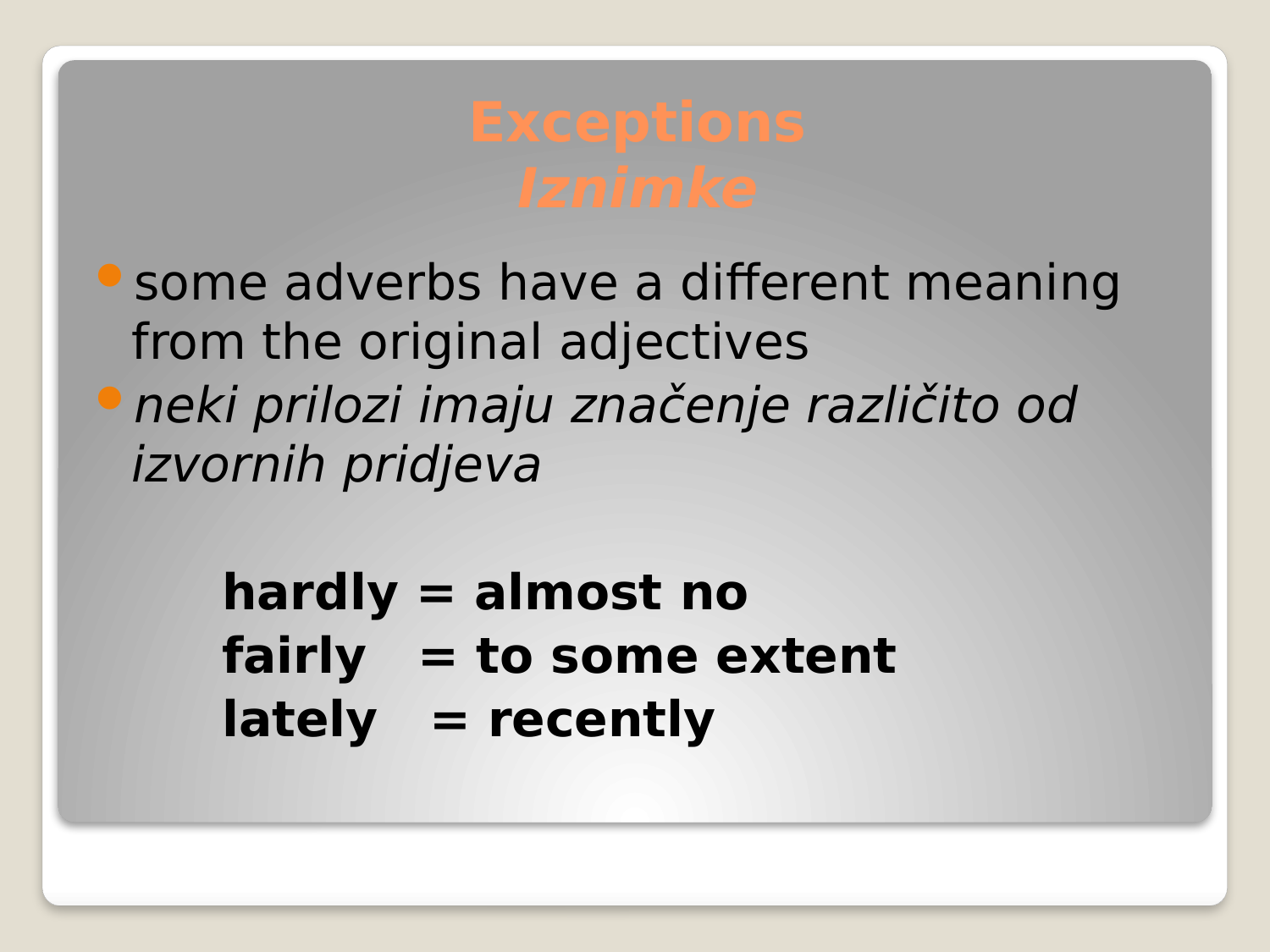

# Exceptions Iznimke
some adverbs have a different meaning from the original adjectives
neki prilozi imaju značenje različito od izvornih pridjeva

	hardly = almost no
	fairly   = to some extent
	lately   = recently